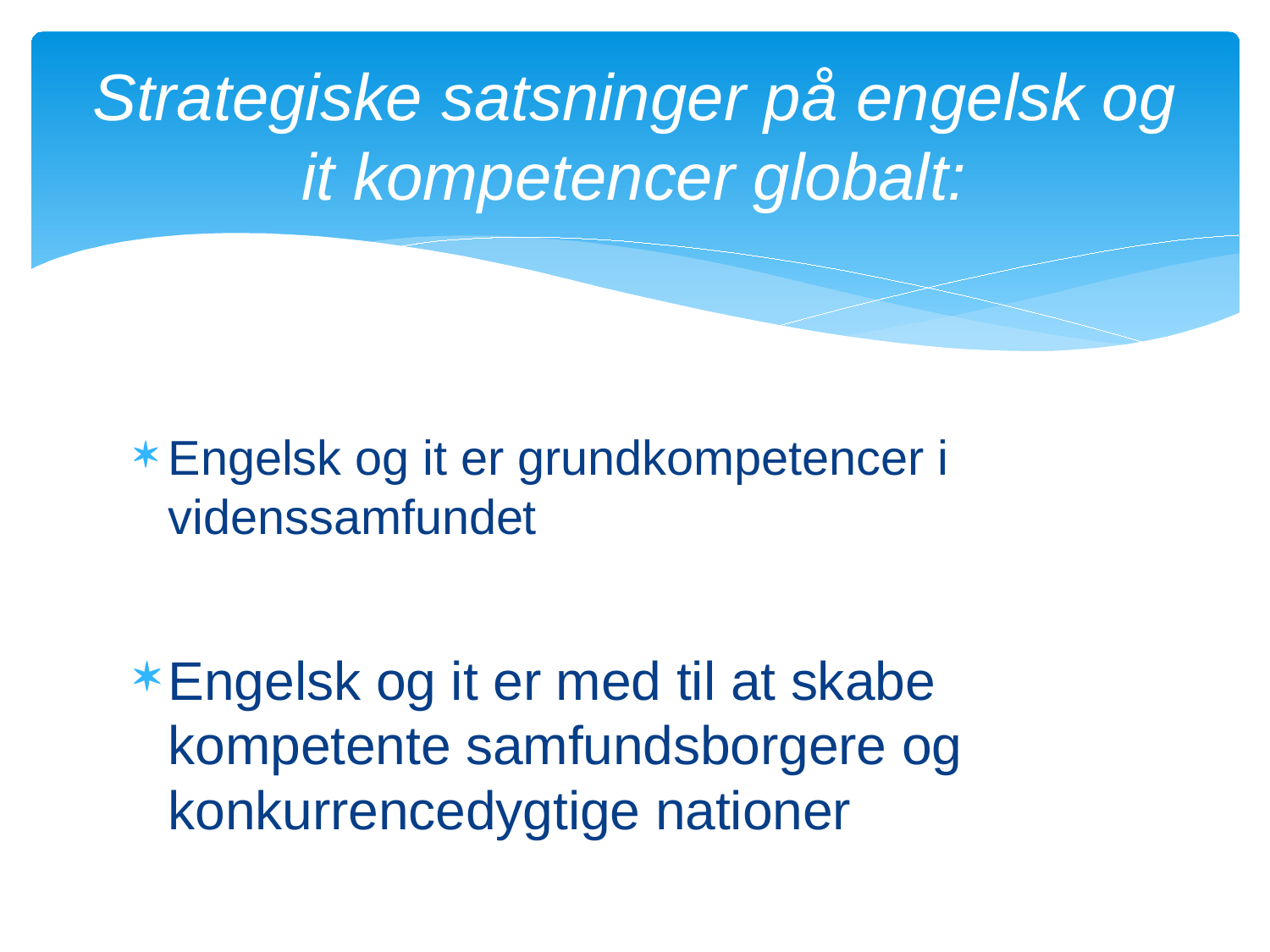

# Strategiske satsninger på engelsk og it kompetencer globalt:

Engelsk og it er grundkompetencer i videnssamfundet

Engelsk og it er med til at skabe kompetente samfundsborgere og konkurrencedygtige nationer